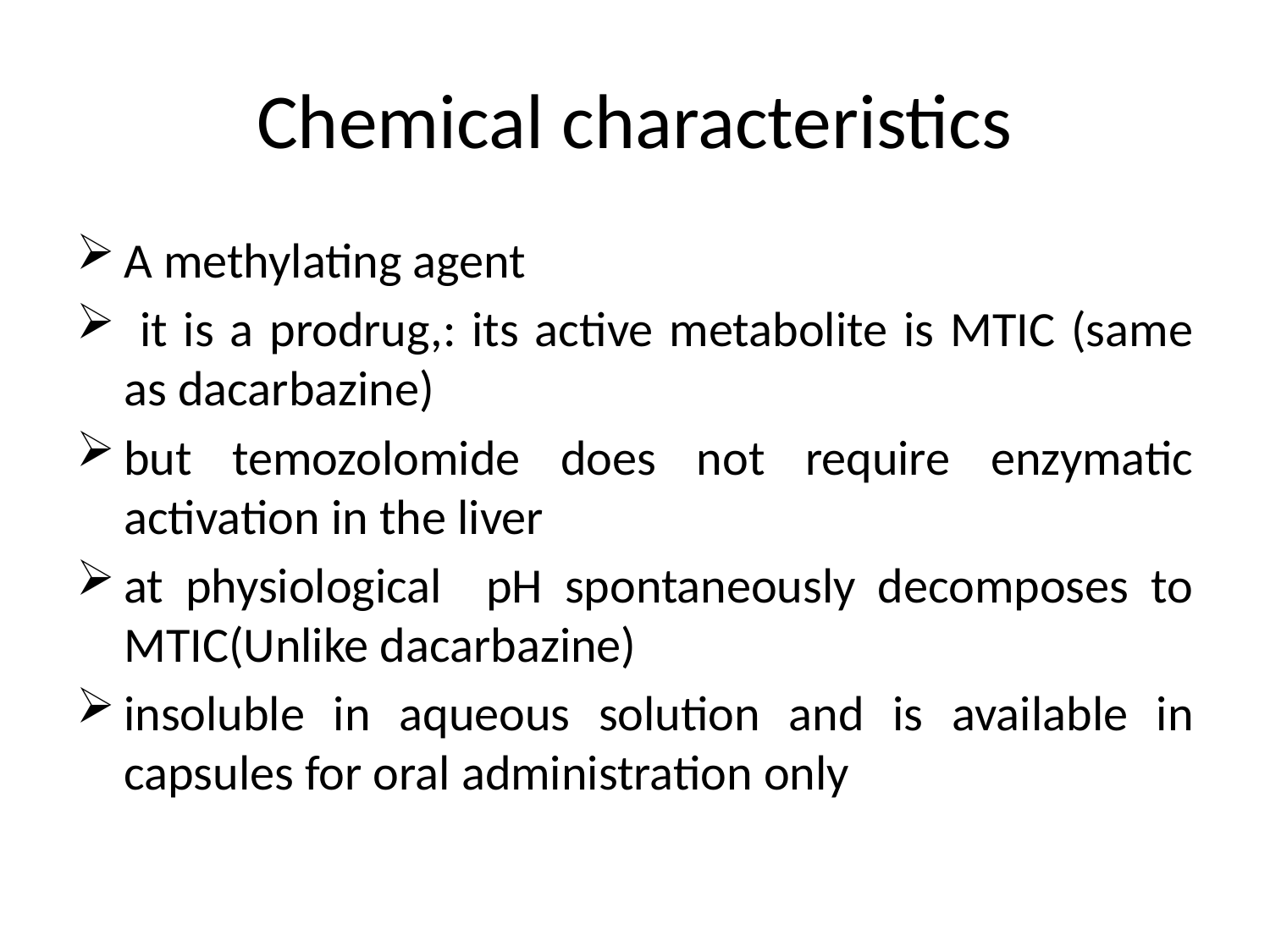

# Chemical characteristics
A methylating agent
 it is a prodrug,: its active metabolite is MTIC (same as dacarbazine)
but temozolomide does not require enzymatic activation in the liver
at physiological  pH spontaneously decomposes to MTIC(Unlike dacarbazine)
insoluble in aqueous solution and is available in capsules for oral administration only